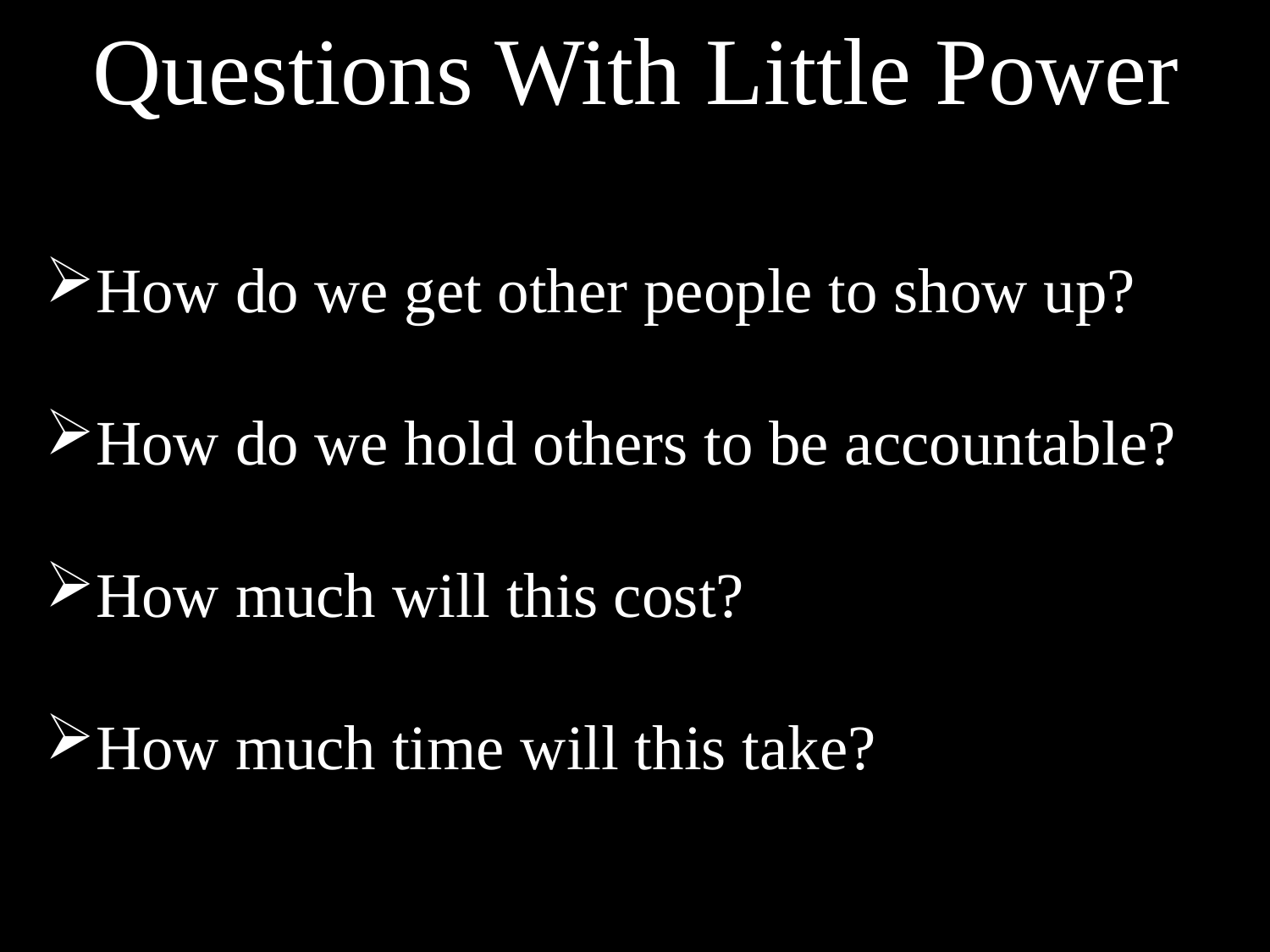

Questions With Little Power
How do we get other people to show up?

How do we hold others to be accountable?

How much will this cost?

How much time will this take?